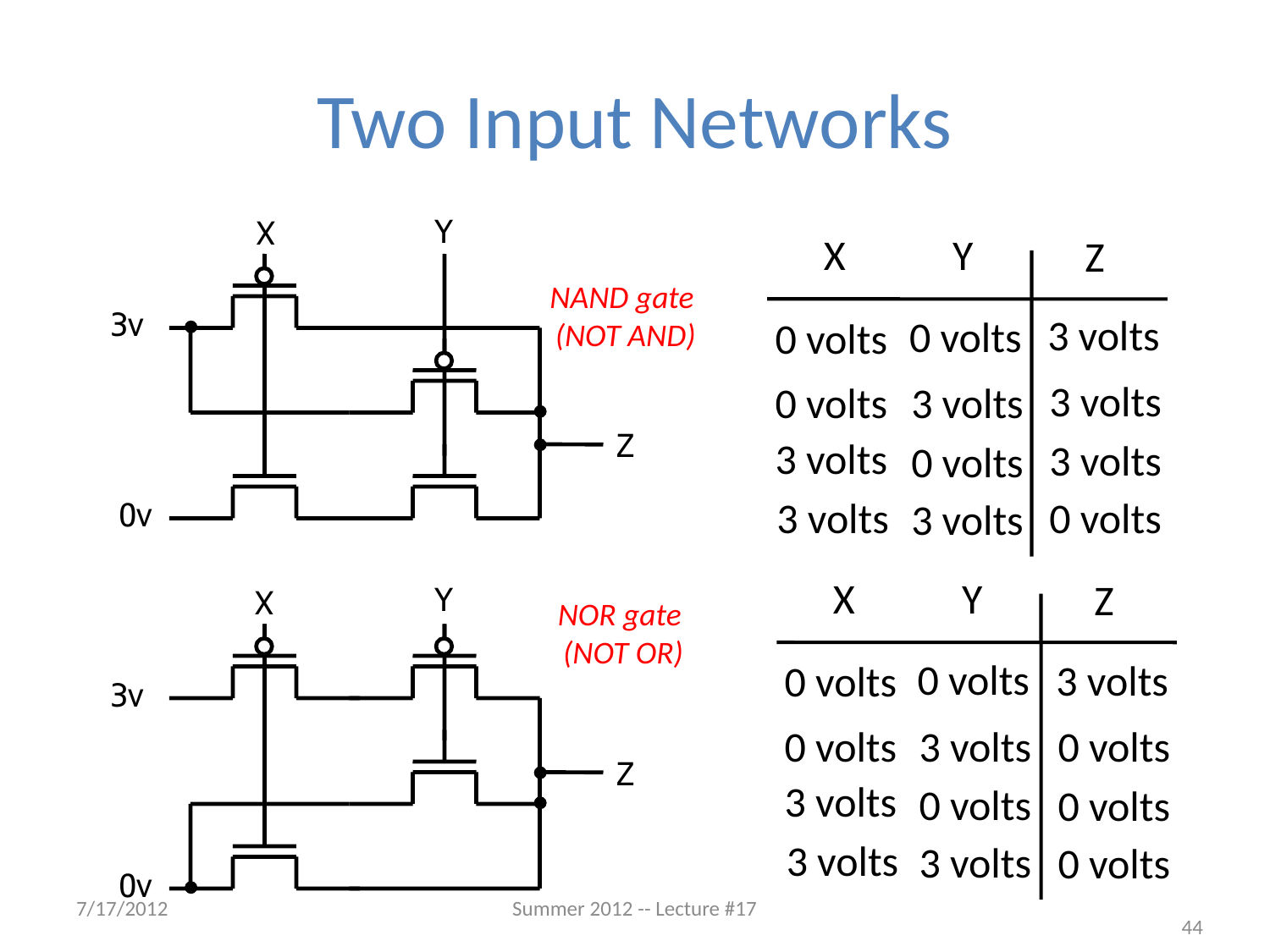

# Two Input Networks
Y
X

3v

Z

0v
X
Y
Z

NAND gate
(NOT AND)

3 volts
3 volts
3 volts
0 volts
0 volts
3 volts
0 volts
3 volts
0 volts
0 volts
3 volts
3 volts
Y
X

3v

Z

0v

X
Y
Z

0 volts
3 volts
0 volts
3 volts
0 volts
0 volts
3 volts
3 volts
NOR gate
(NOT OR)
3 volts
0 volts
0 volts
0 volts
7/17/2012
Summer 2012 -- Lecture #17
44